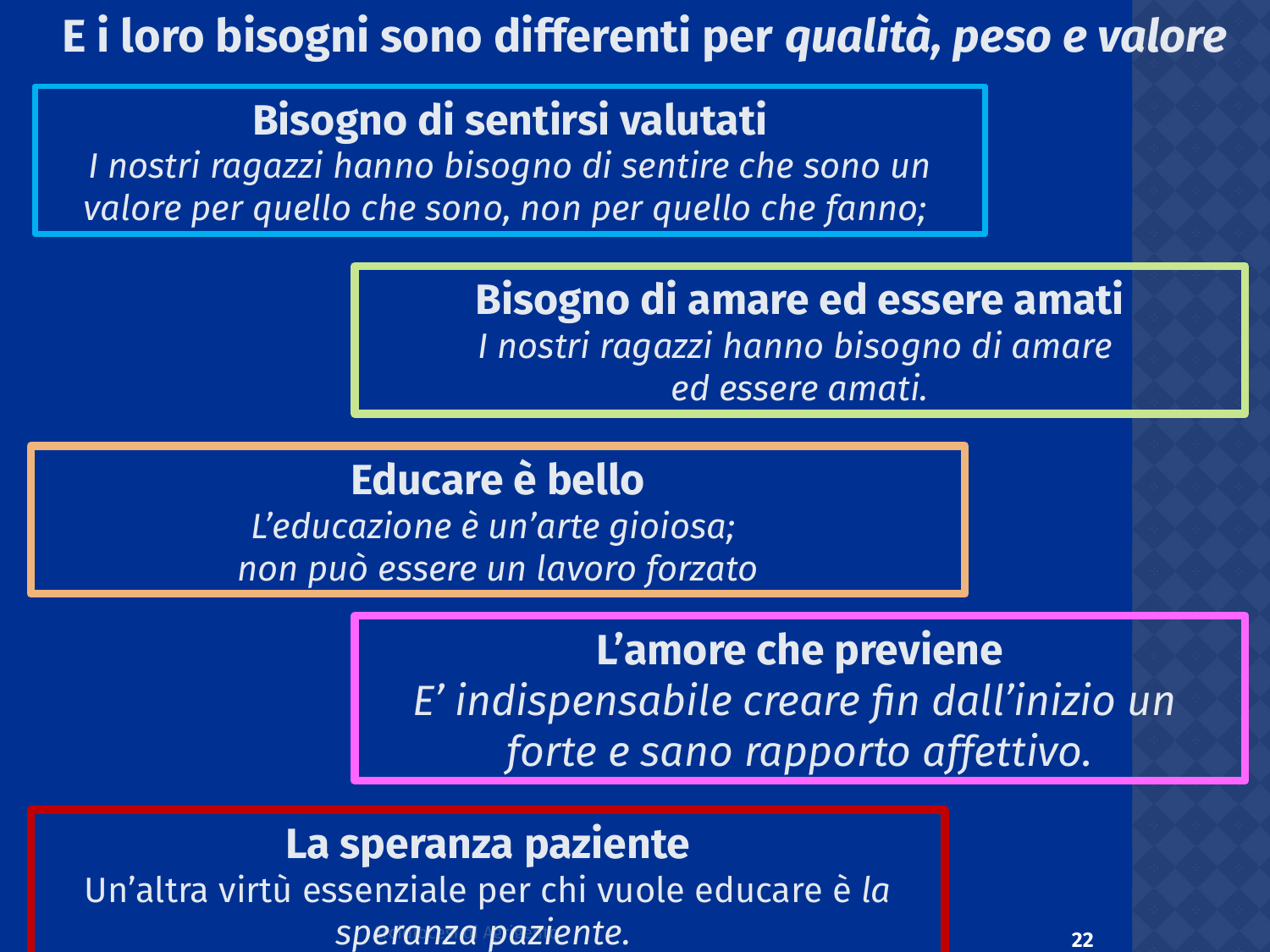

E i loro bisogni sono differenti per qualità, peso e valore
Bisogno di sentirsi valutati
I nostri ragazzi hanno bisogno di sentire che sono un valore per quello che sono, non per quello che fanno;
Bisogno di amare ed essere amati
I nostri ragazzi hanno bisogno di amare
ed essere amati.
Educare è bello
L’educazione è un’arte gioiosa;
non può essere un lavoro forzato
L’amore che previene
E’ indispensabile creare fin dall’inizio un  forte e sano rapporto affettivo.
La speranza paziente
Un’altra virtù essenziale per chi vuole educare è la speranza paziente.
Arcidiocesi di Agrigento
22